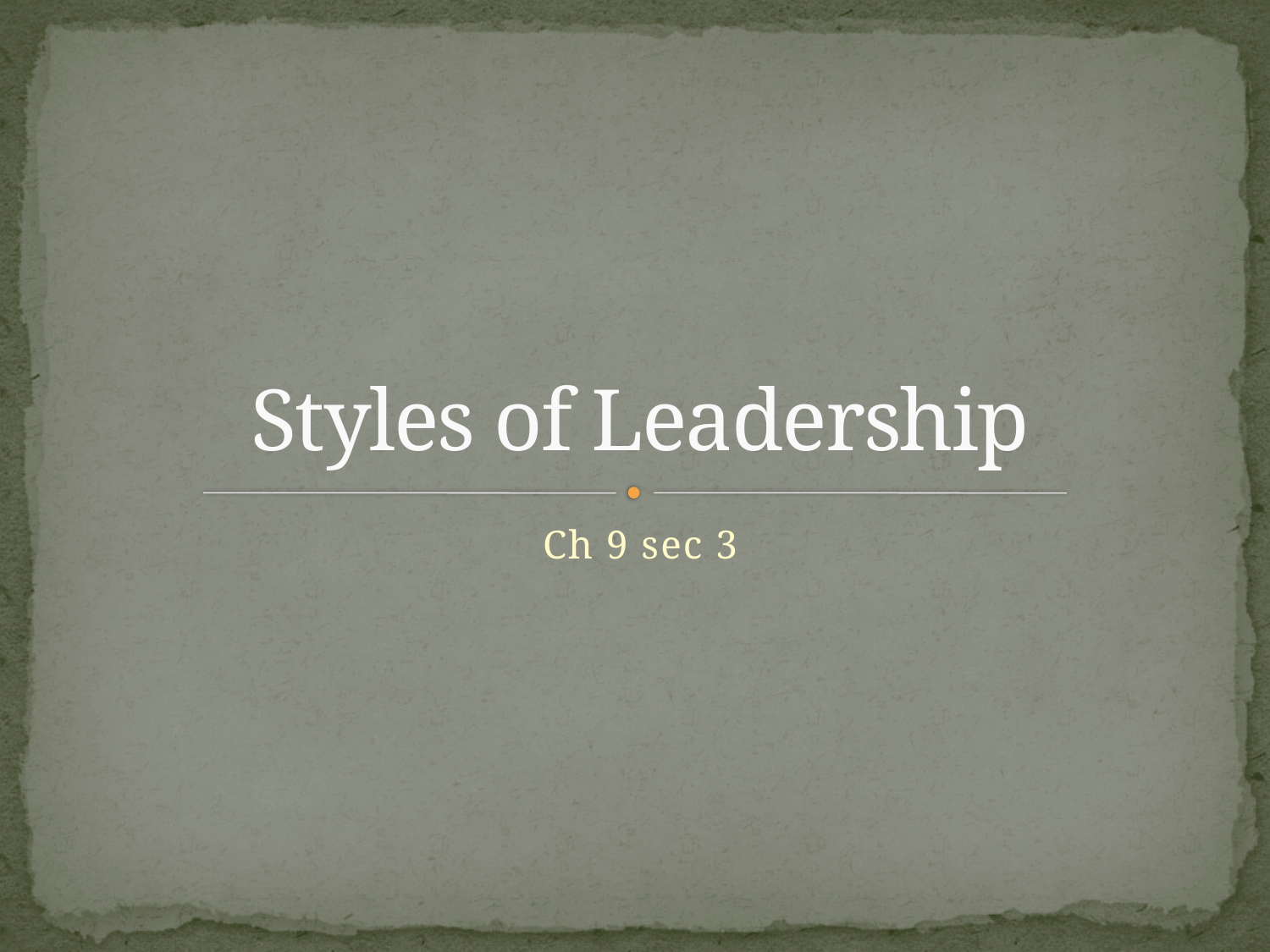

# Styles of Leadership
Ch 9 sec 3